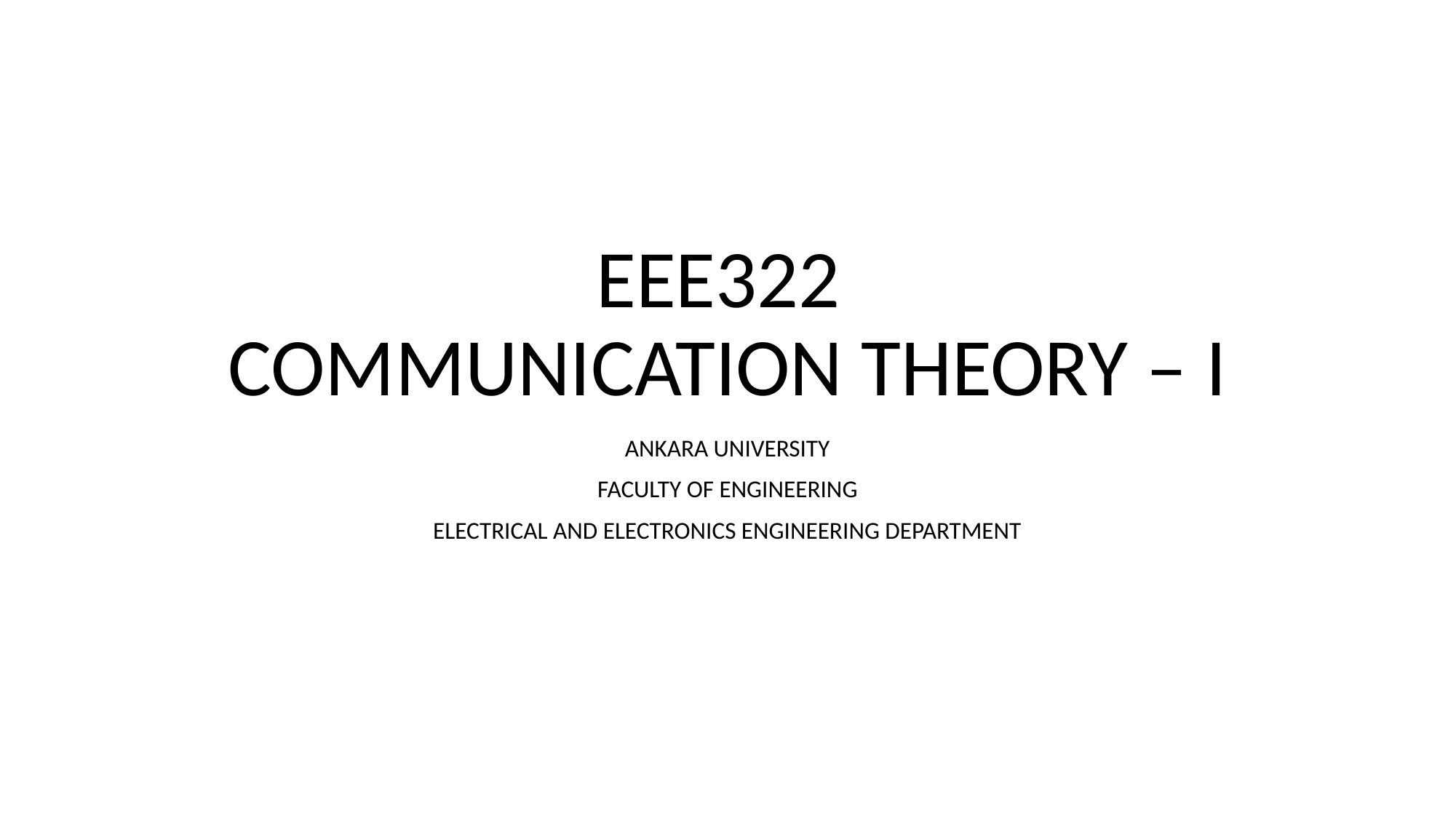

# EEE322 COMMUNICATION THEORY – I
ANKARA UNIVERSITY
FACULTY OF ENGINEERING
ELECTRICAL AND ELECTRONICS ENGINEERING DEPARTMENT